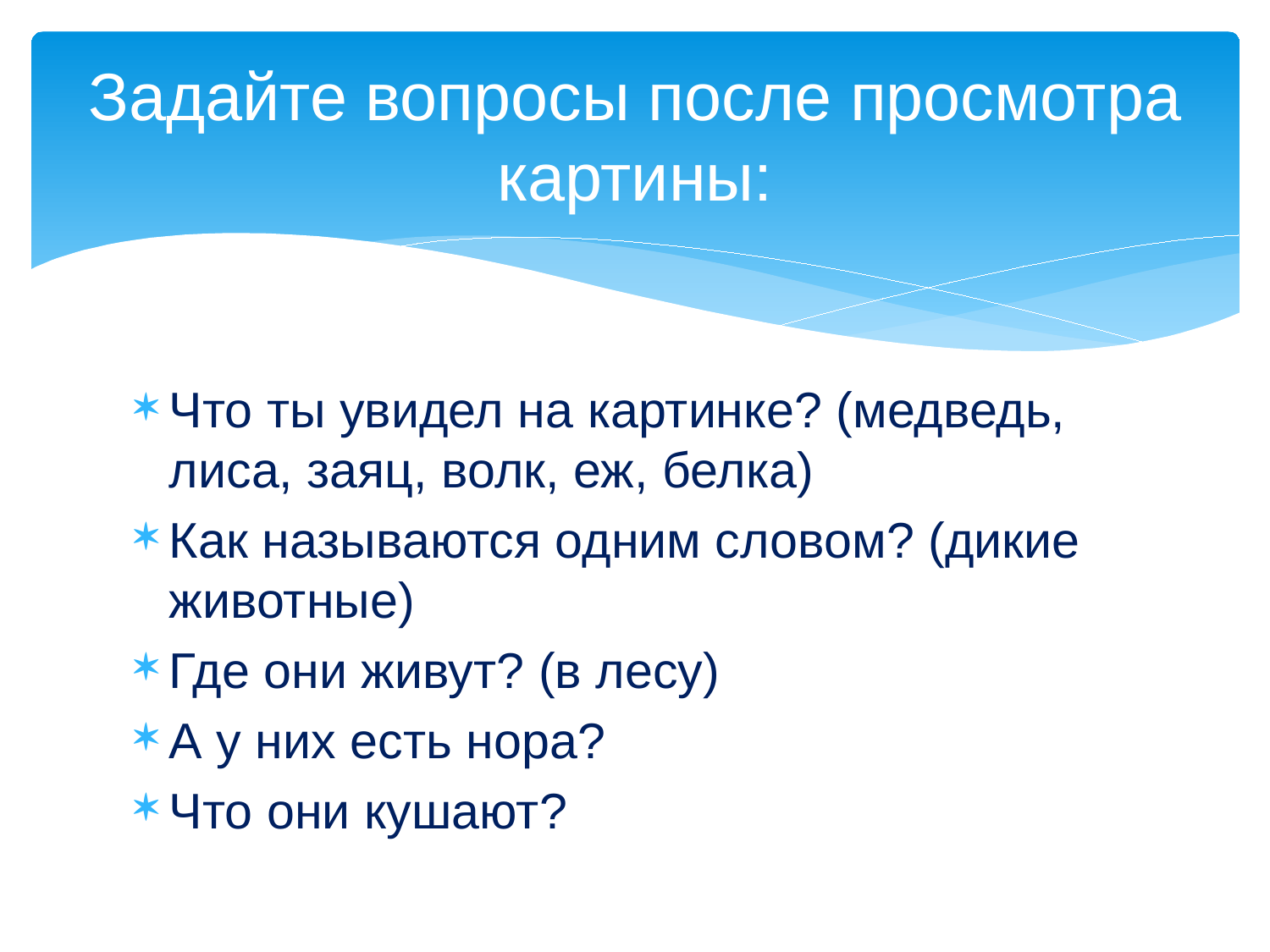

# Задайте вопросы после просмотра картины:
Что ты увидел на картинке? (медведь, лиса, заяц, волк, еж, белка)
Как называются одним словом? (дикие животные)
Где они живут? (в лесу)
А у них есть нора?
Что они кушают?